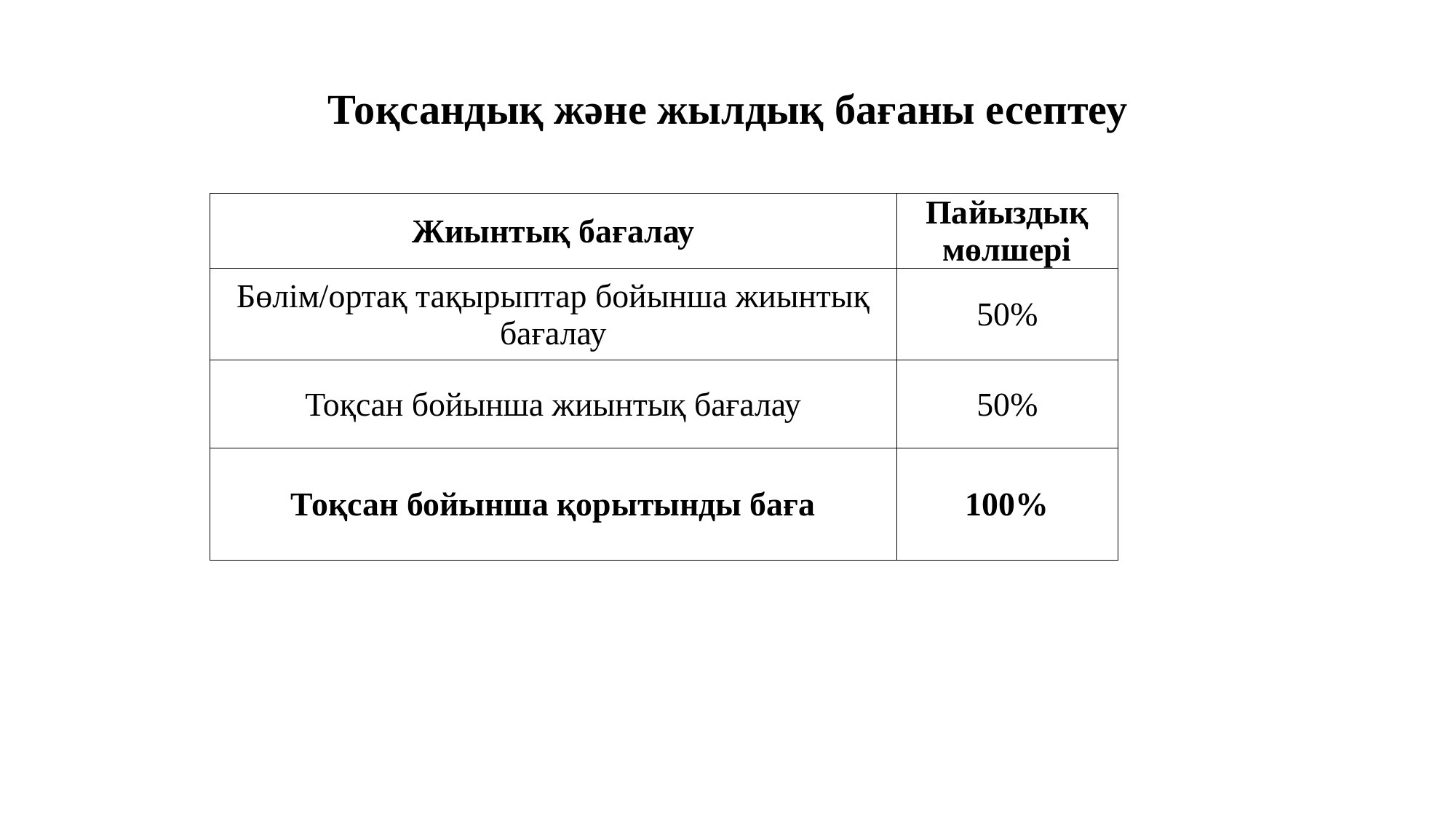

# Тоқсандық және жылдық бағаны есептеу
| Жиынтық бағалау | Пайыздық мөлшері |
| --- | --- |
| Бөлім/ортақ тақырыптар бойынша жиынтық бағалау | 50% |
| Тоқсан бойынша жиынтық бағалау | 50% |
| Тоқсан бойынша қорытынды баға | 100% |